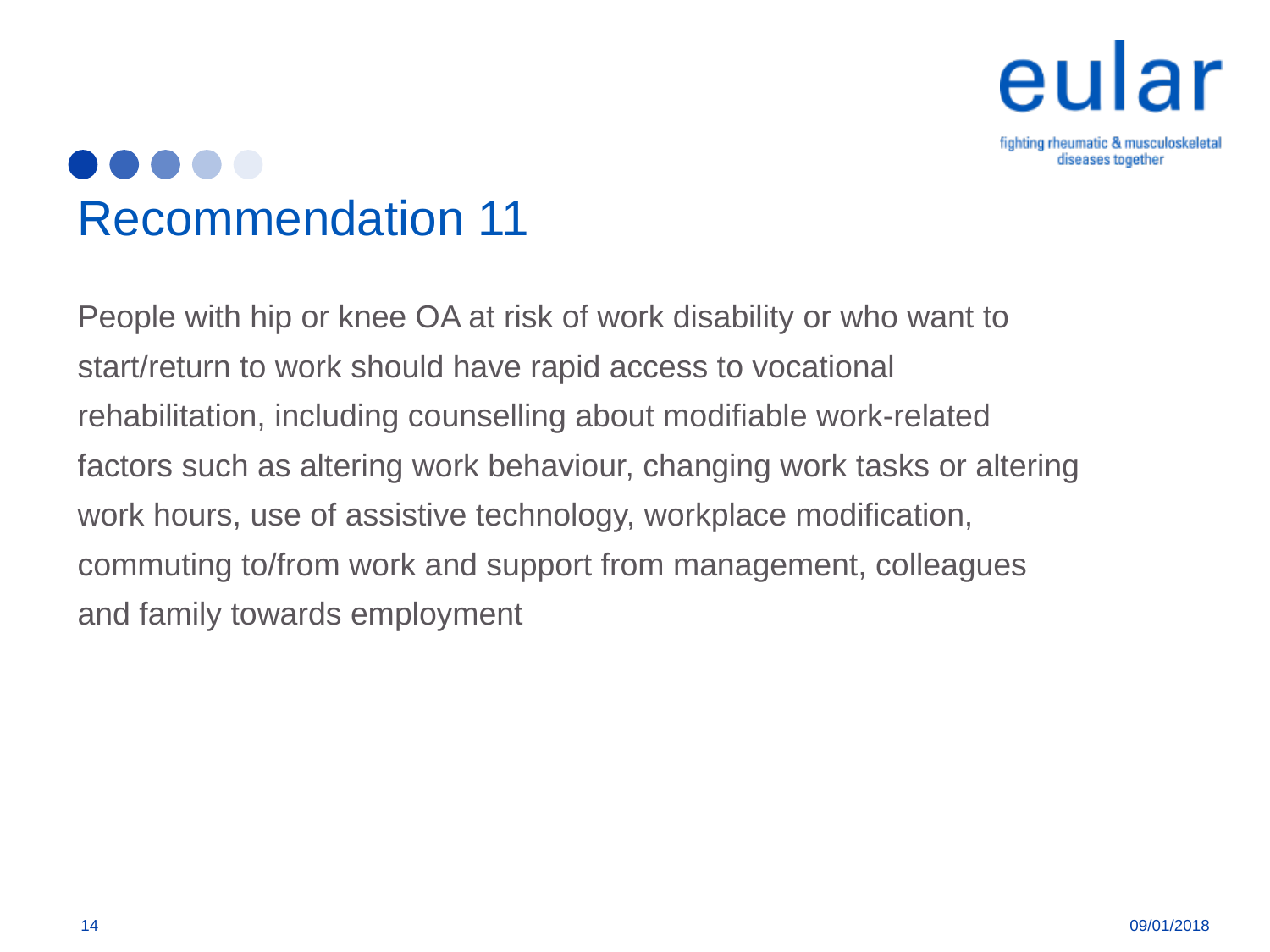

# Recommendation 11
People with hip or knee OA at risk of work disability or who want to start/return to work should have rapid access to vocational rehabilitation, including counselling about modifiable work-related factors such as altering work behaviour, changing work tasks or altering work hours, use of assistive technology, workplace modification, commuting to/from work and support from management, colleagues and family towards employment
14
09/01/2018